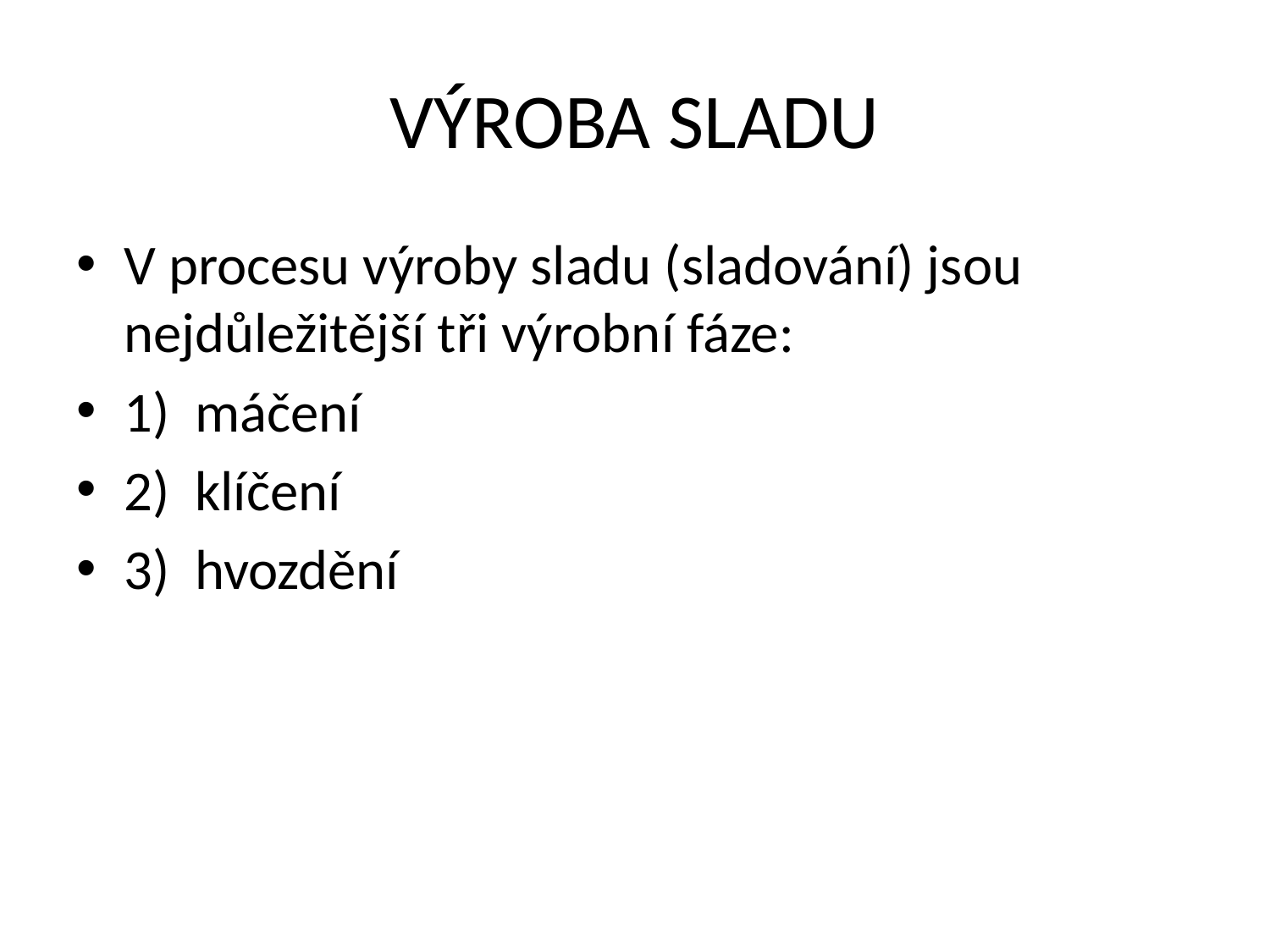

# VÝROBA SLADU
V procesu výroby sladu (sladování) jsou nejdůležitější tři výrobní fáze:
1)  máčení
2)  klíčení
3)  hvozdění